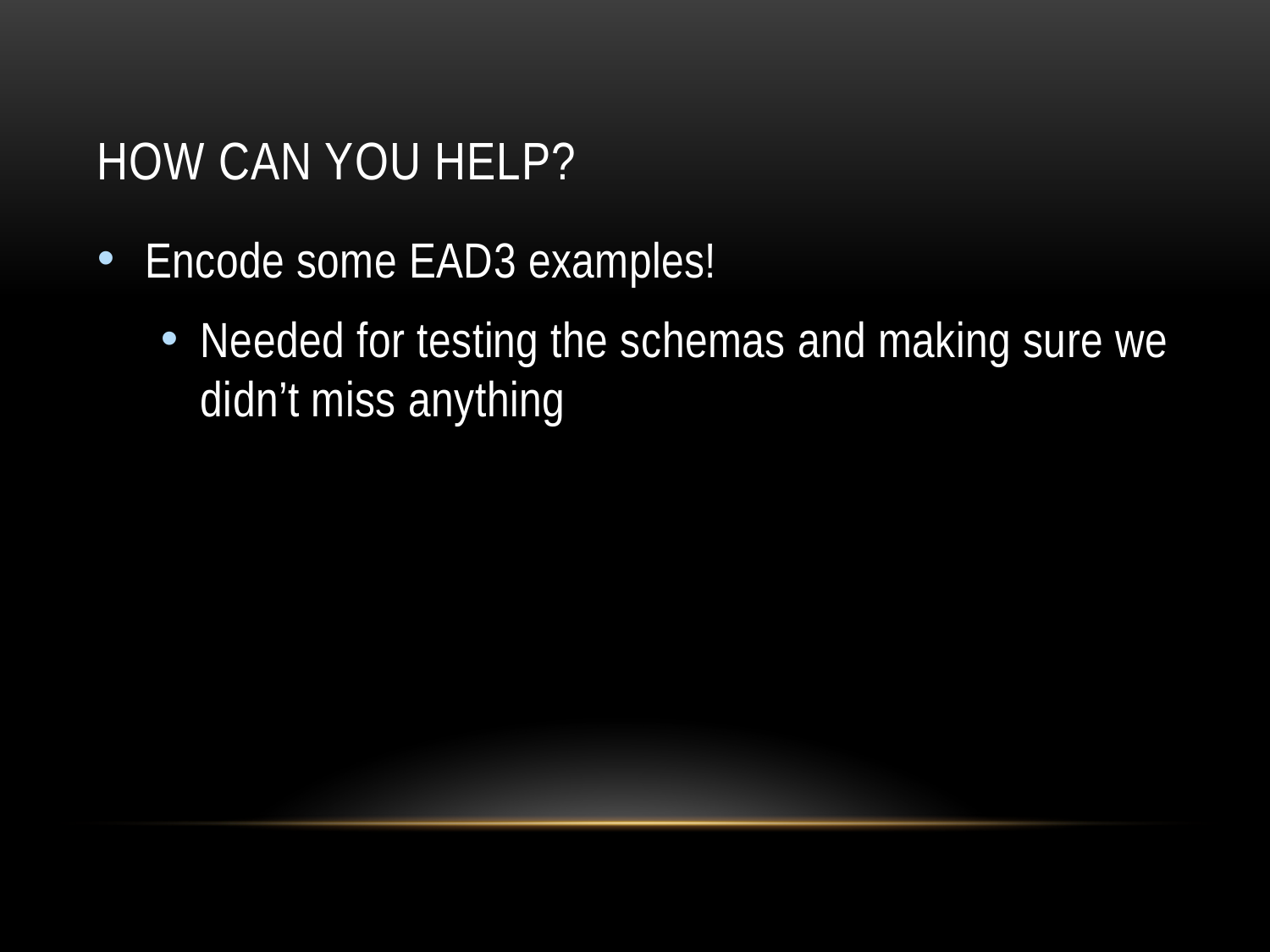

# How can you Help?
Encode some EAD3 examples!
Needed for testing the schemas and making sure we didn’t miss anything